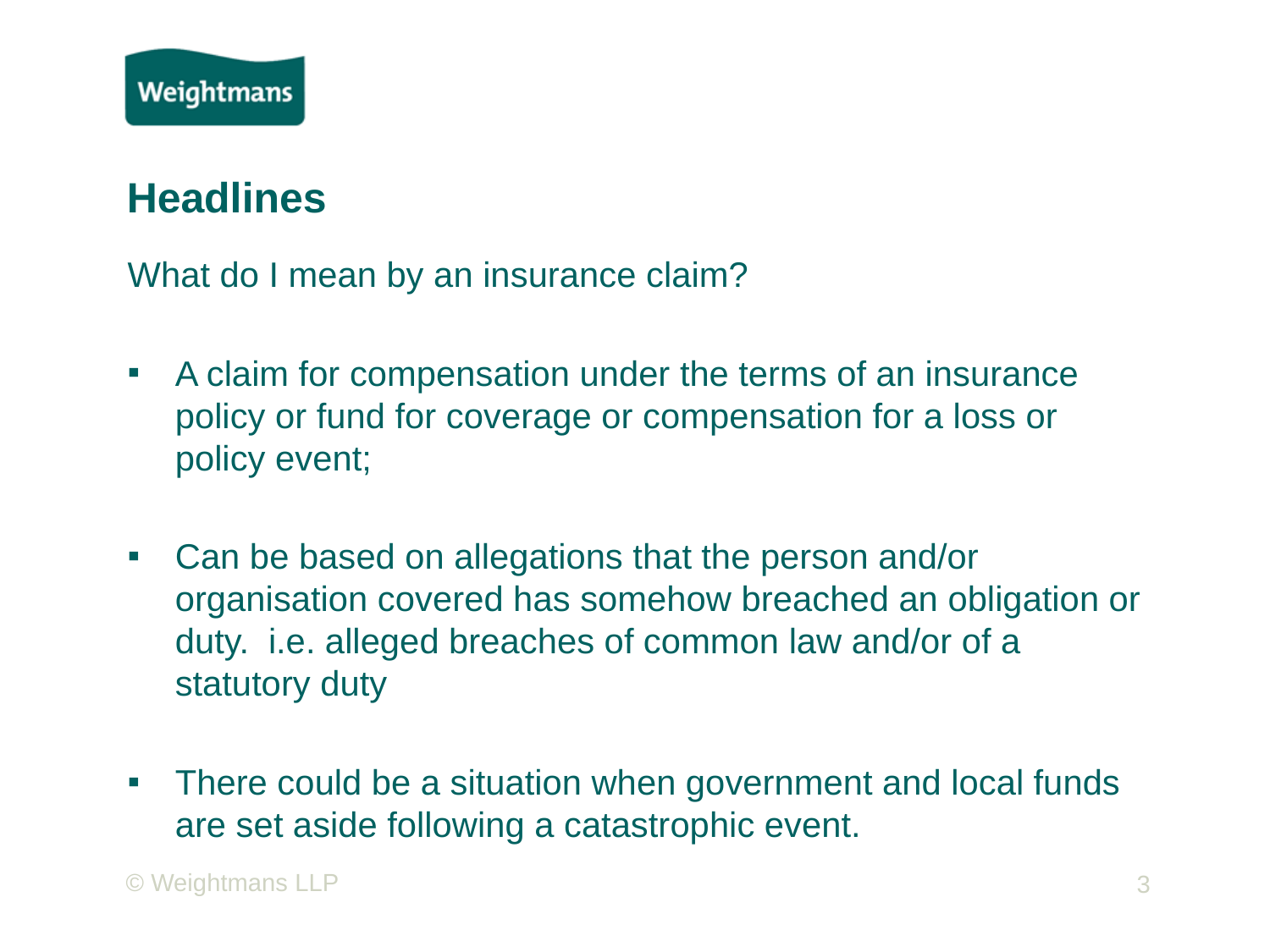

# Headlines
What do I mean by an insurance claim?

A claim for compensation under the terms of an insurance policy or fund for coverage or compensation for a loss or policy event;

Can be based on allegations that the person and/or organisation covered has somehow breached an obligation or duty.  i.e. alleged breaches of common law and/or of a statutory duty

There could be a situation when government and local funds are set aside following a catastrophic event.